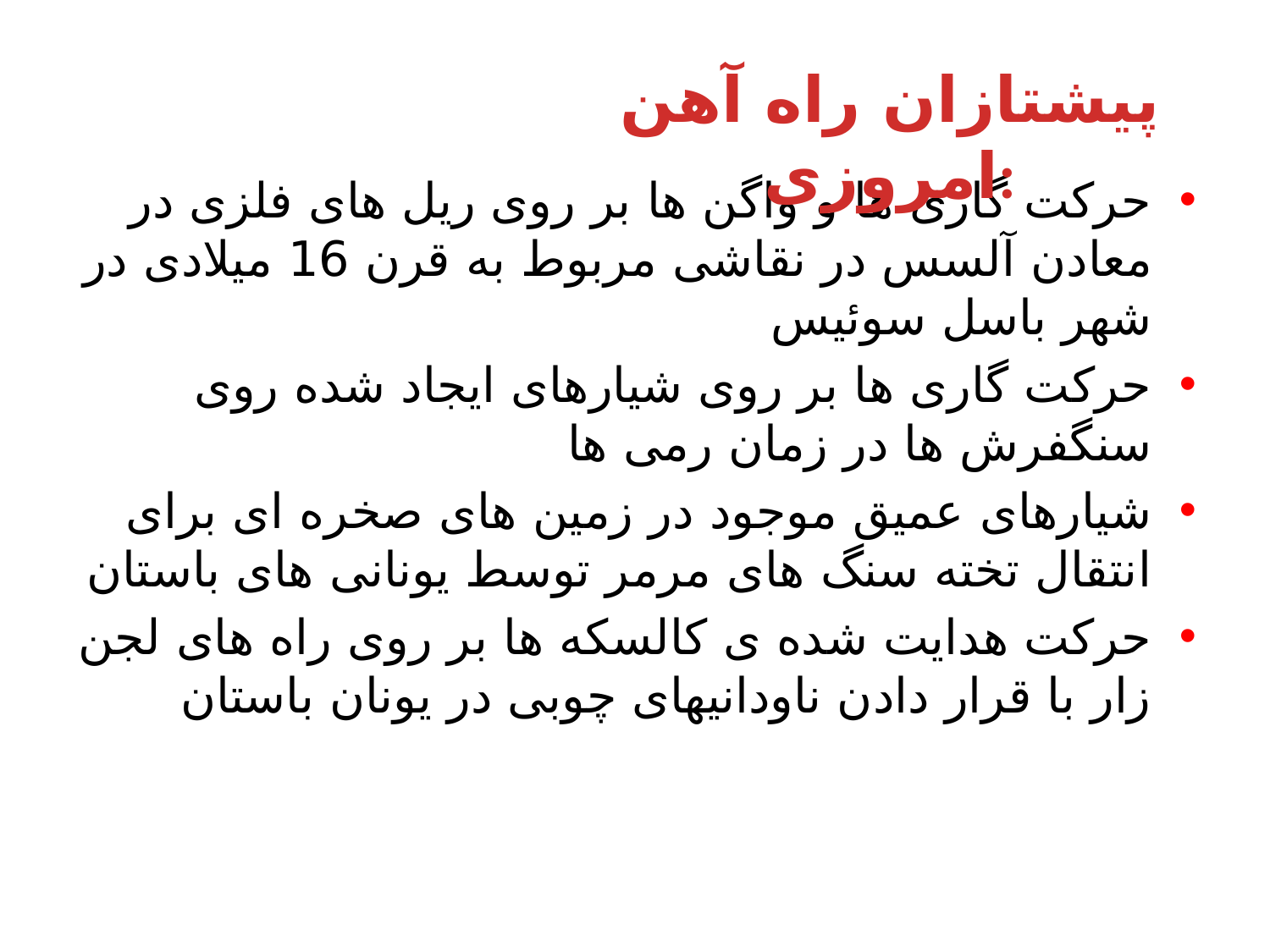

پیشتازان راه آهن امروزی:

حرکت گاری ها و واگن ها بر روی ریل های فلزی در معادن آلسس در نقاشی مربوط به قرن 16 میلادی در شهر باسل سوئیس
حرکت گاری ها بر روی شیارهای ایجاد شده روی سنگفرش ها در زمان رمی ها
شیارهای عمیق موجود در زمین های صخره ای برای انتقال تخته سنگ های مرمر توسط یونانی های باستان
حرکت هدایت شده ی کالسکه ها بر روی راه های لجن زار با قرار دادن ناودانیهای چوبی در یونان باستان